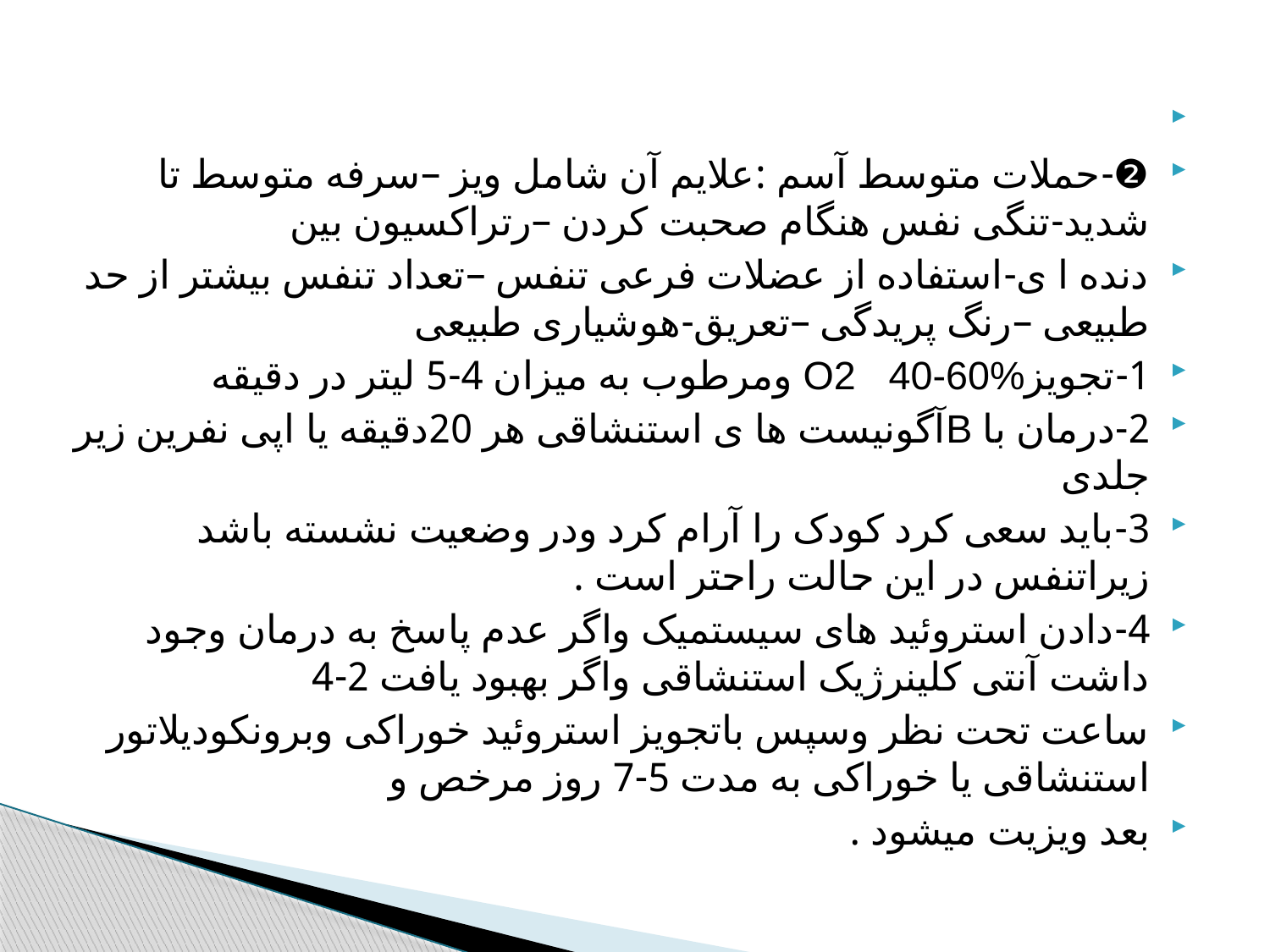

#

❷-حملات متوسط آسم :علایم آن شامل ویز –سرفه متوسط تا شدید-تنگی نفس هنگام صحبت کردن –رتراکسیون بین
دنده ا ی-استفاده از عضلات فرعی تنفس –تعداد تنفس بیشتر از حد طبیعی –رنگ پریدگی –تعریق-هوشیاری طبیعی
1-تجویزO2   40-60% ومرطوب به میزان 4-5 لیتر در دقیقه
2-درمان با Bآگونیست ها ی استنشاقی هر 20دقیقه یا اپی نفرین زیر جلدی
3-باید سعی کرد کودک را آرام کرد ودر وضعیت نشسته باشد زیراتنفس در این حالت راحتر است .
4-دادن استروئید های سیستمیک واگر عدم پاسخ به درمان وجود داشت آنتی کلینرژیک استنشاقی واگر بهبود یافت 2-4
ساعت تحت نظر وسپس باتجویز استروئید خوراکی وبرونکودیلاتور استنشاقی یا خوراکی به مدت 5-7 روز مرخص و
بعد ویزیت میشود .